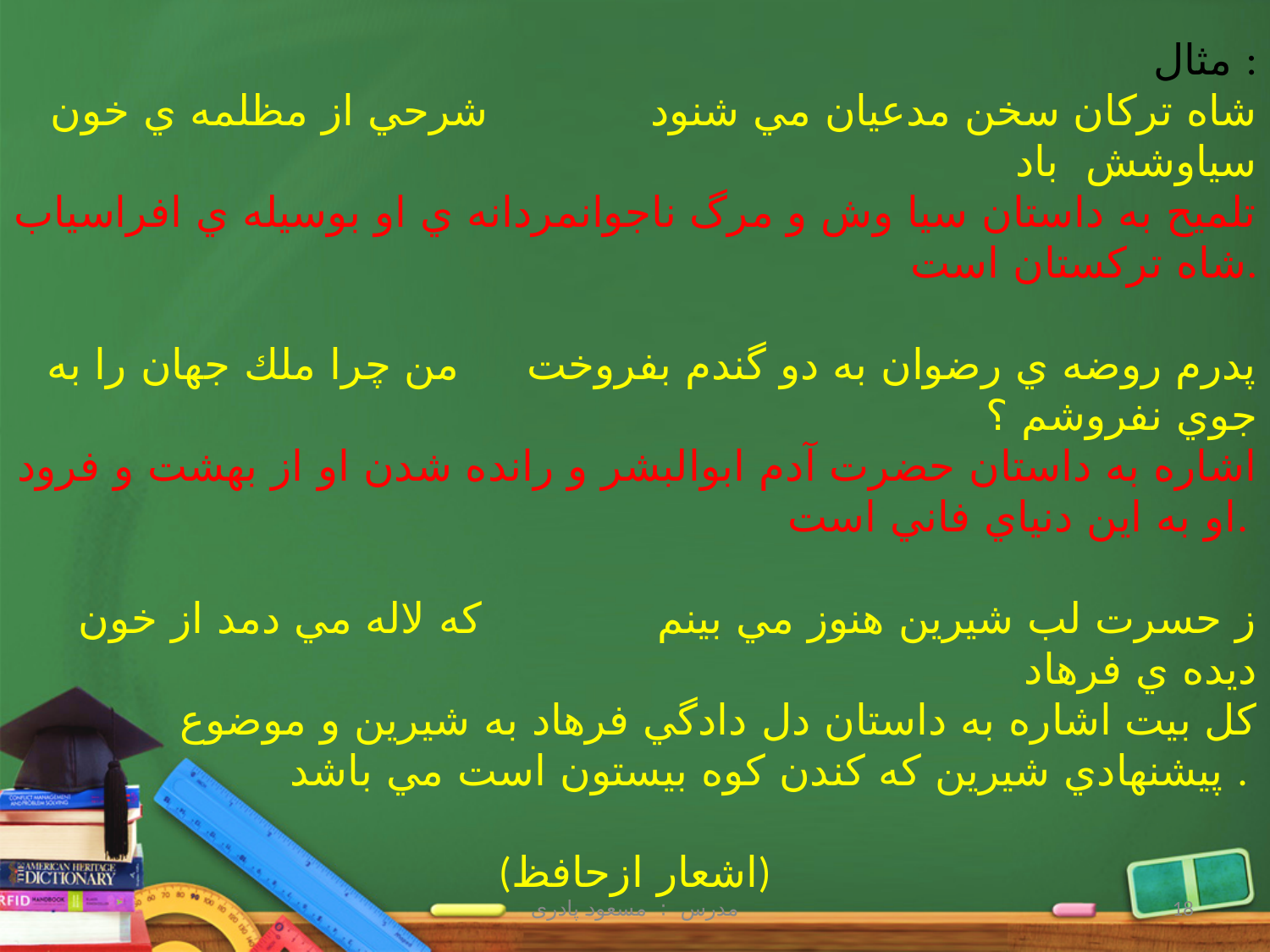

مثال :
شاه تركان سخن مدعيان مي شنود            شرحي از مظلمه ي خون سياوشش  باد
تلميح به داستان سيا وش و مرگ ناجوانمردانه ي او بوسيله ي افراسياب شاه تركستان است.

پدرم روضه ي رضوان به دو گندم بفروخت     من چرا ملك جهان را به جوي نفروشم ؟
اشاره به داستان حضرت آدم ابوالبشر و رانده شدن او از بهشت و فرود او به اين دنياي فاني است.

ز حسرت لب شيرين هنوز مي بينم             كه لاله مي دمد از خون ديده ي فرهاد
كل بيت اشاره به داستان دل دادگي فرهاد به شيرين و موضوع پيشنهادي شيرين كه كندن كوه بيستون است مي باشد .

(اشعار ازحافظ)

مدرس  :  مسعود پادری
18